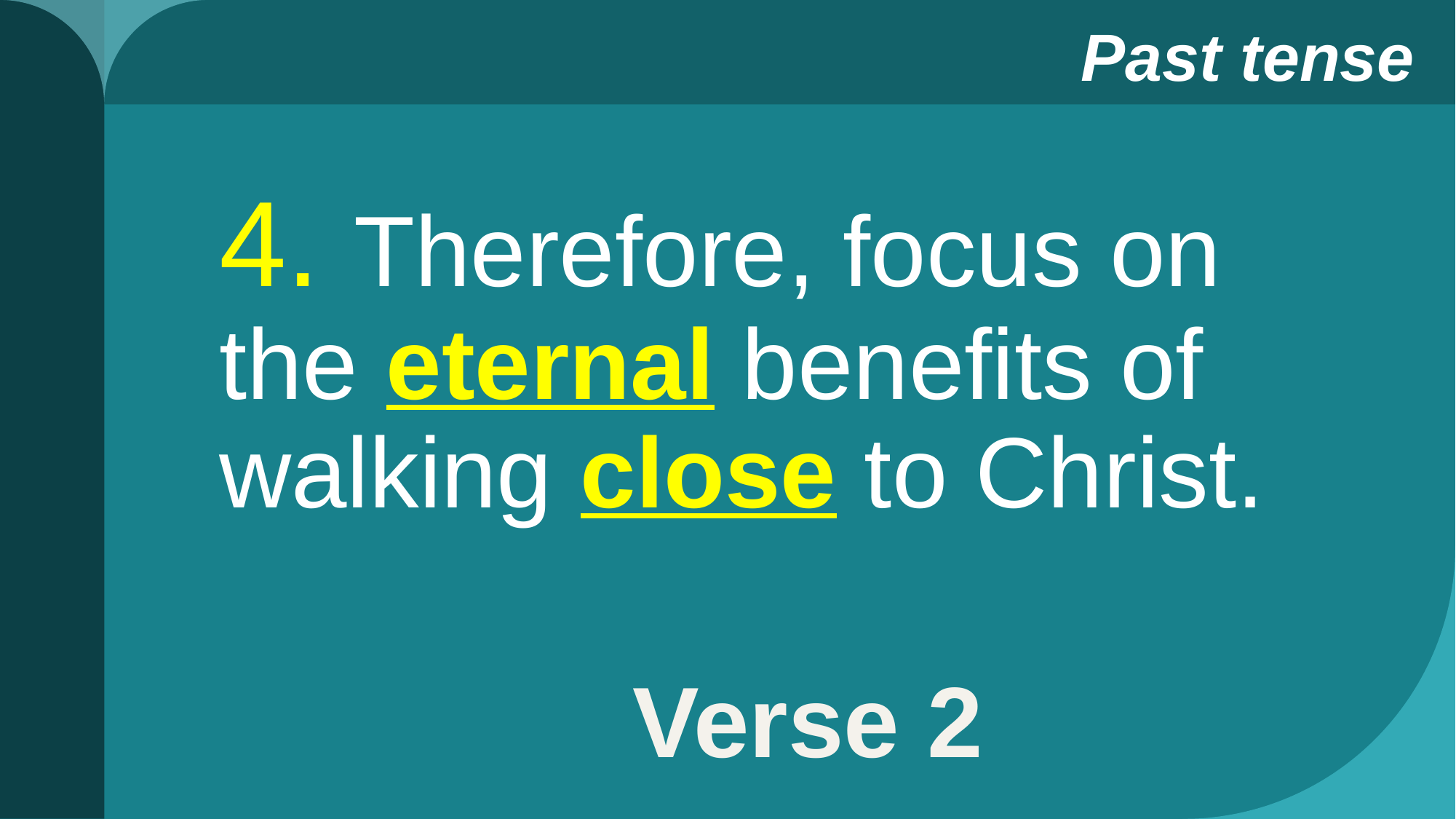

Past tense
# 4. Therefore, focus on the eternal benefits of walking close to Christ.
Verse 2